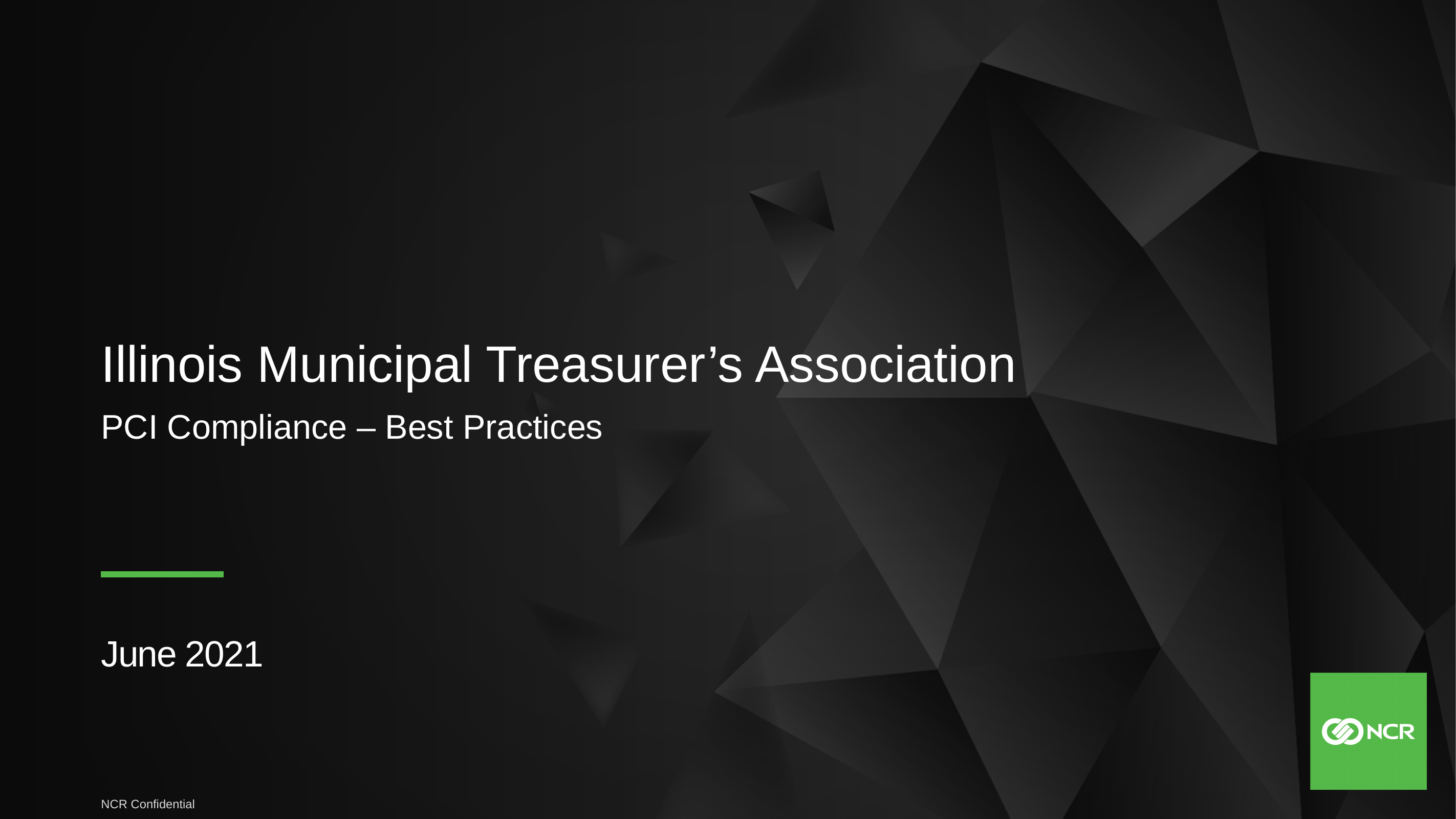

Illinois Municipal Treasurer’s Association
PCI Compliance – Best Practices

June 2021
NCR Confidential